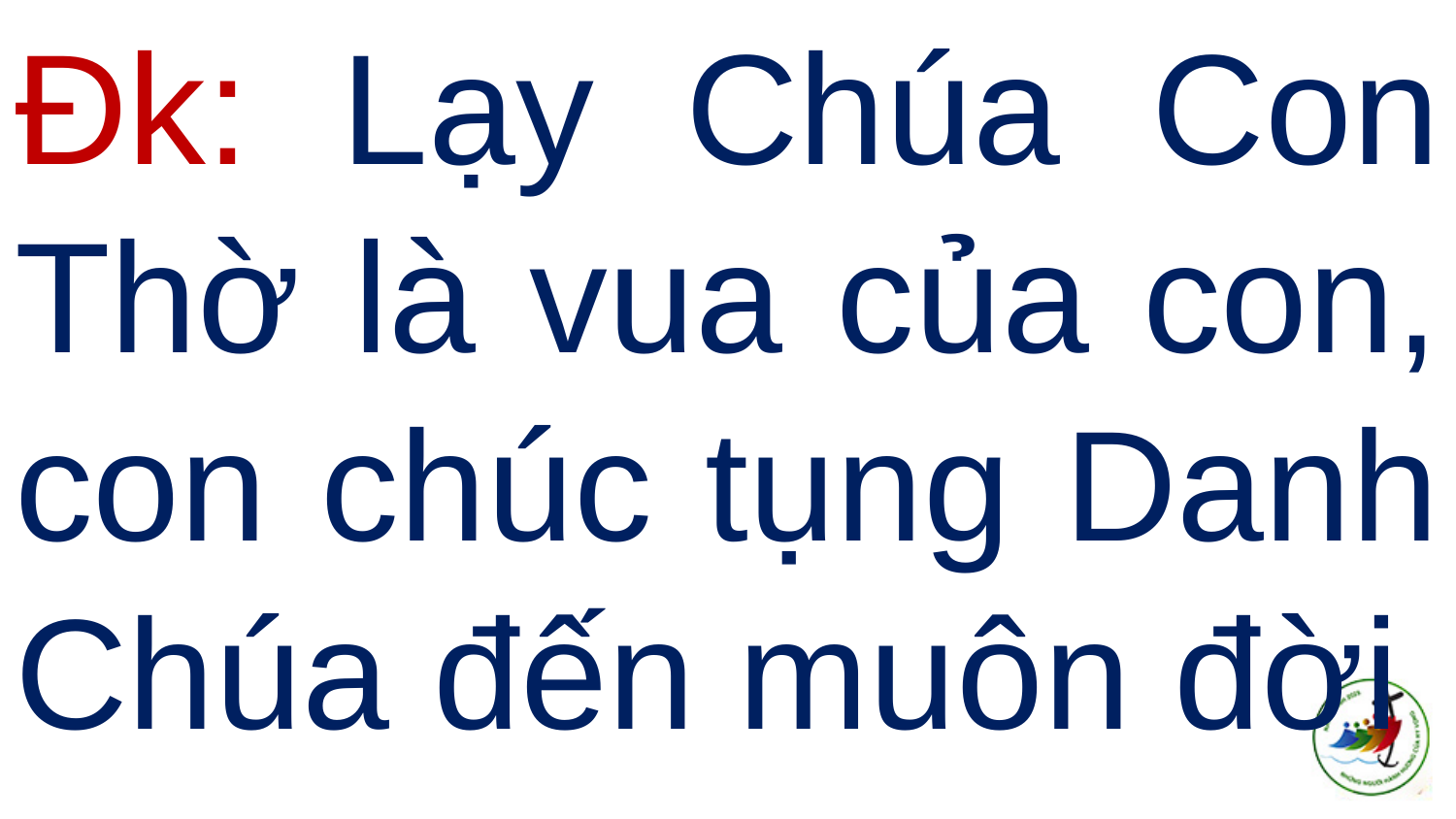

Đk: Lạy Chúa Con Thờ là vua của con, con chúc tụng Danh Chúa đến muôn đời